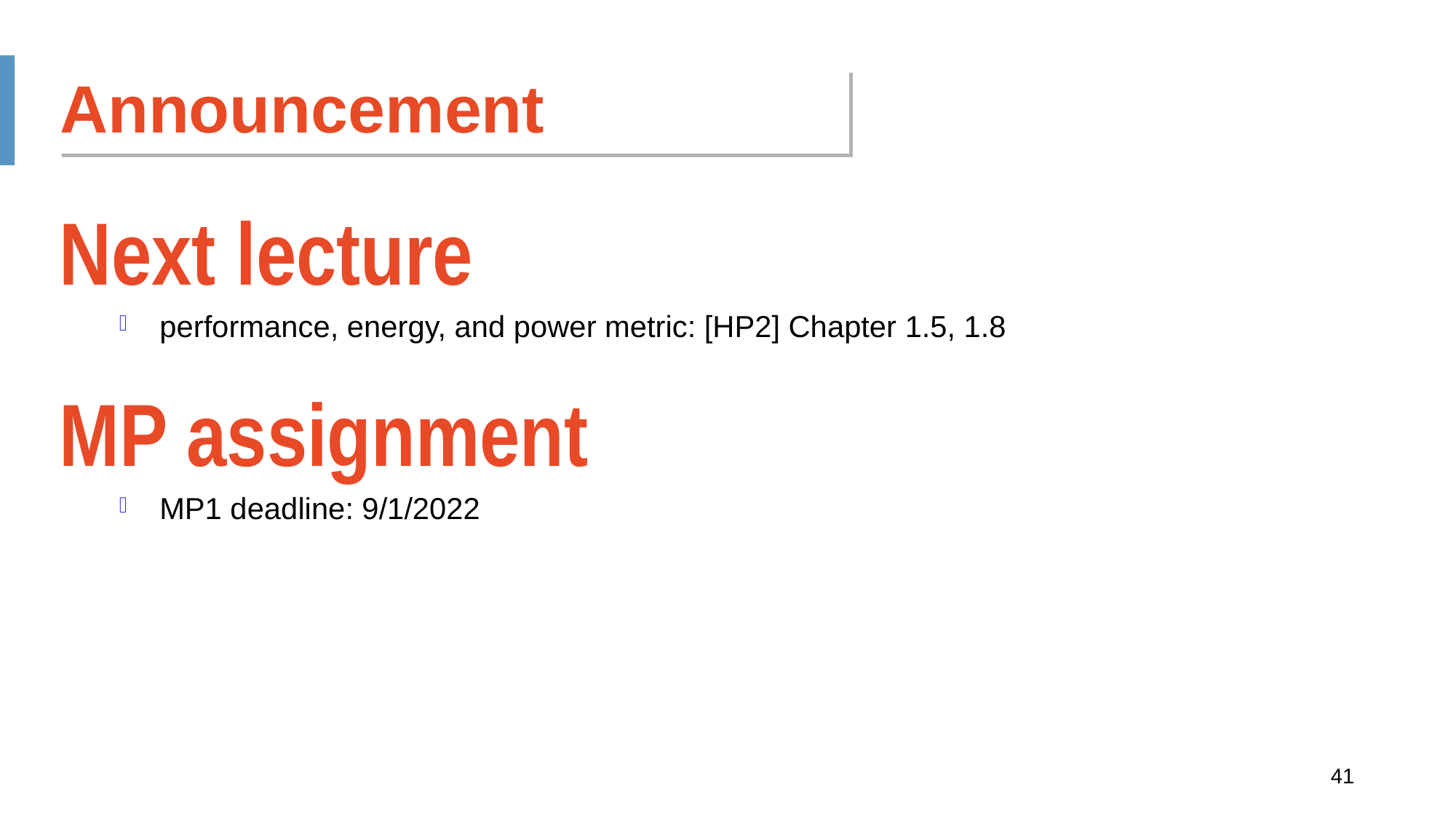

Announcement
Next lecture
performance, energy, and power metric: [HP2] Chapter 1.5, 1.8
MP assignment
MP1 deadline: 9/1/2022

41